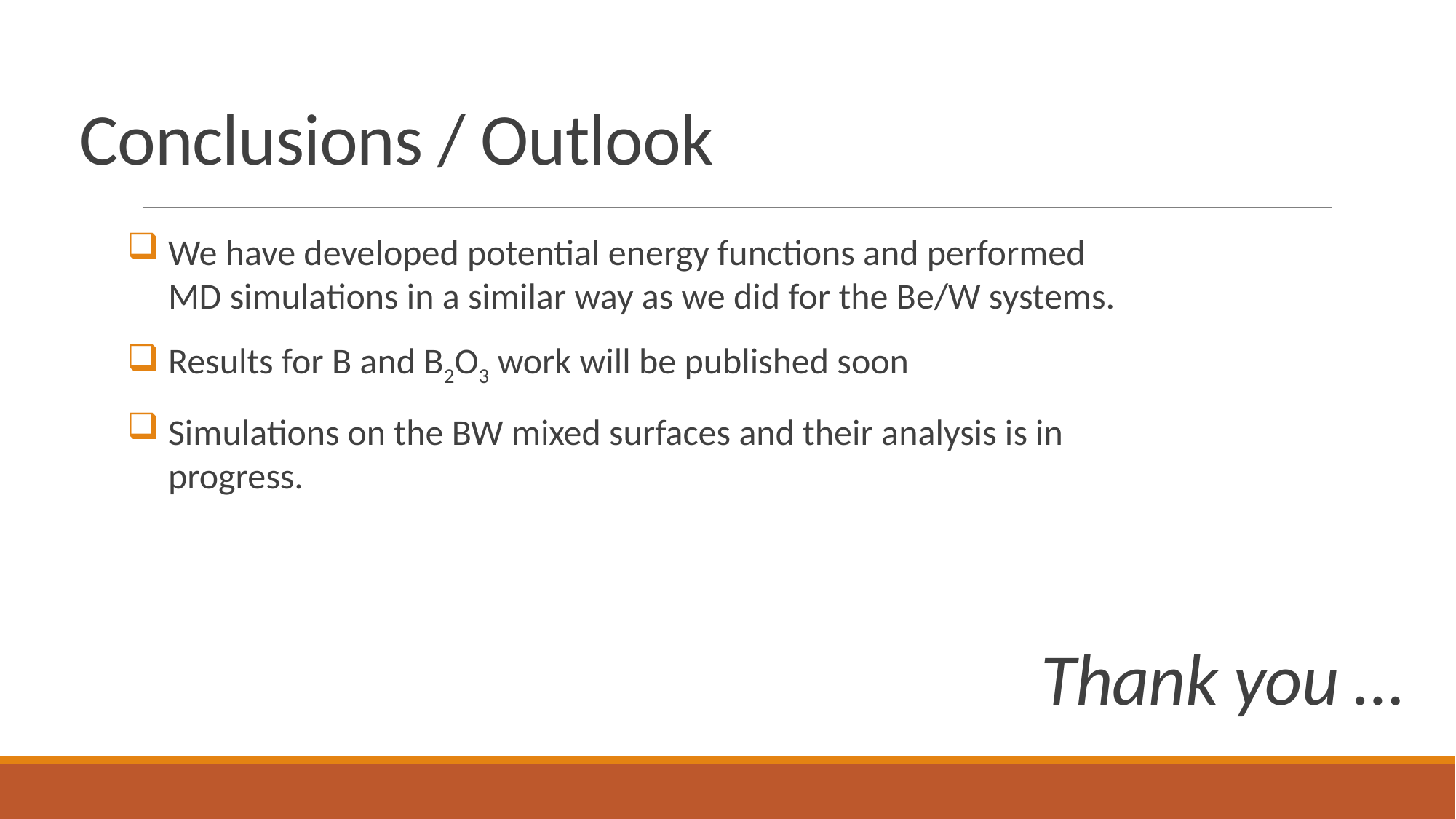

# Conclusions / Outlook
We have developed potential energy functions and performed MD simulations in a similar way as we did for the Be/W systems.
Results for B and B2O3 work will be published soon
Simulations on the BW mixed surfaces and their analysis is in progress.

Thank you …